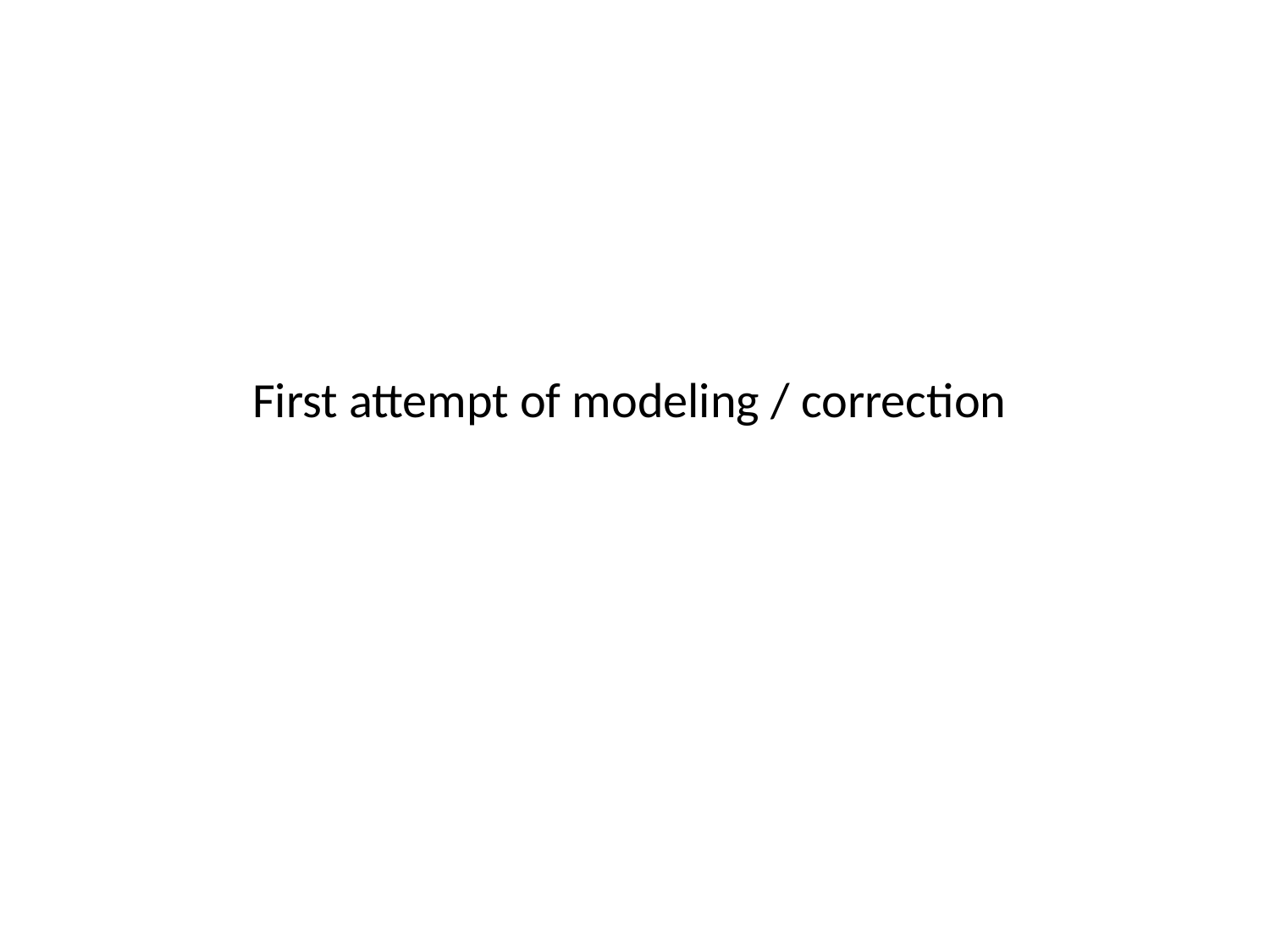

# First attempt of modeling / correction